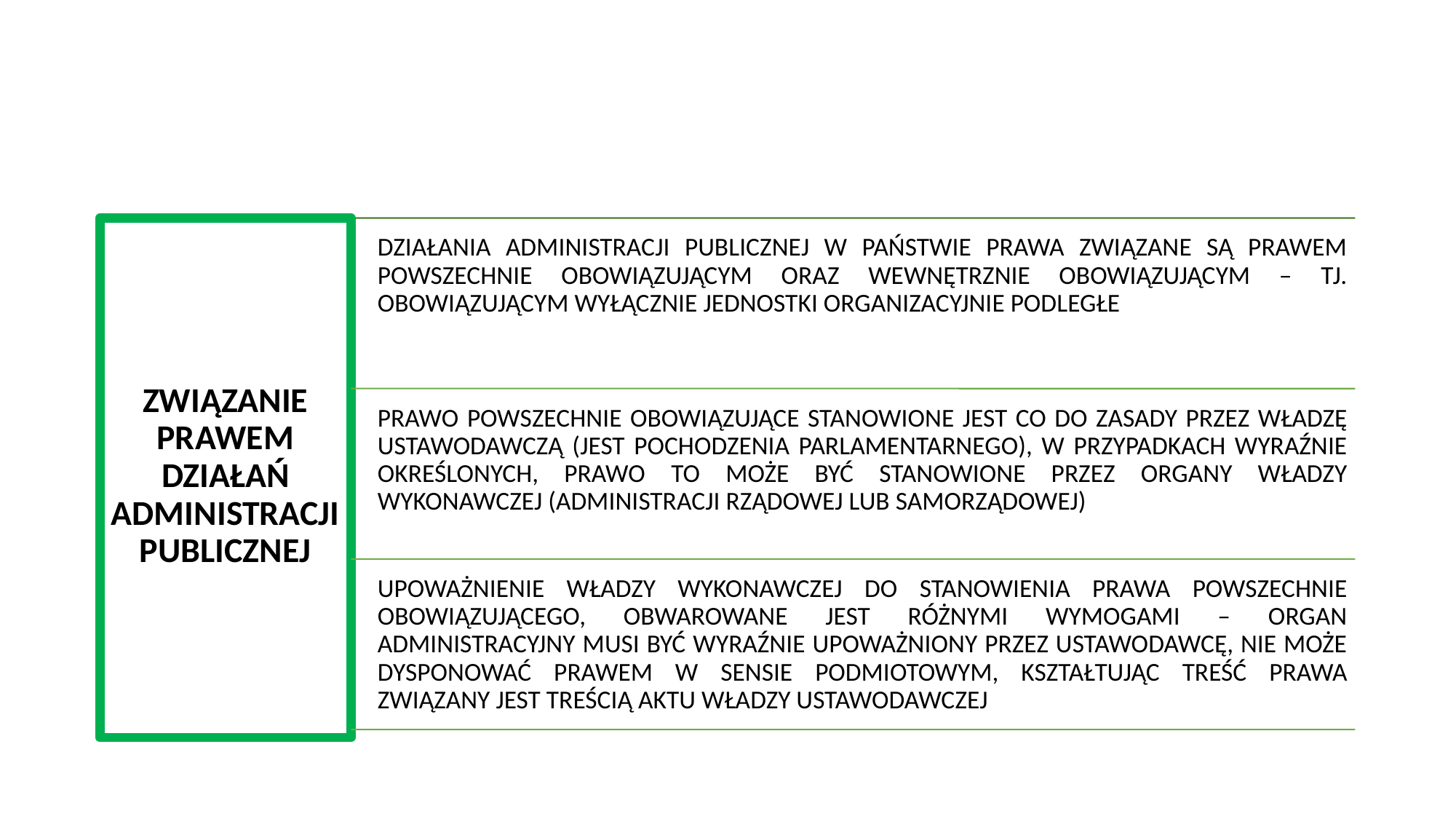

#

ZWIĄZANIE PRAWEM DZIAŁAŃ ADMINISTRACJI PUBLICZNEJ
DZIAŁANIA ADMINISTRACJI PUBLICZNEJ W PAŃSTWIE PRAWA ZWIĄZANE SĄ PRAWEM POWSZECHNIE OBOWIĄZUJĄCYM ORAZ WEWNĘTRZNIE OBOWIĄZUJĄCYM – TJ. OBOWIĄZUJĄCYM WYŁĄCZNIE JEDNOSTKI ORGANIZACYJNIE PODLEGŁE
PRAWO POWSZECHNIE OBOWIĄZUJĄCE STANOWIONE JEST CO DO ZASADY PRZEZ WŁADZĘ USTAWODAWCZĄ (JEST POCHODZENIA PARLAMENTARNEGO), W PRZYPADKACH WYRAŹNIE OKREŚLONYCH, PRAWO TO MOŻE BYĆ STANOWIONE PRZEZ ORGANY WŁADZY WYKONAWCZEJ (ADMINISTRACJI RZĄDOWEJ LUB SAMORZĄDOWEJ)
UPOWAŻNIENIE WŁADZY WYKONAWCZEJ DO STANOWIENIA PRAWA POWSZECHNIE OBOWIĄZUJĄCEGO, OBWAROWANE JEST RÓŻNYMI WYMOGAMI – ORGAN ADMINISTRACYJNY MUSI BYĆ WYRAŹNIE UPOWAŻNIONY PRZEZ USTAWODAWCĘ, NIE MOŻE DYSPONOWAĆ PRAWEM W SENSIE PODMIOTOWYM, KSZTAŁTUJĄC TREŚĆ PRAWA ZWIĄZANY JEST TREŚCIĄ AKTU WŁADZY USTAWODAWCZEJ